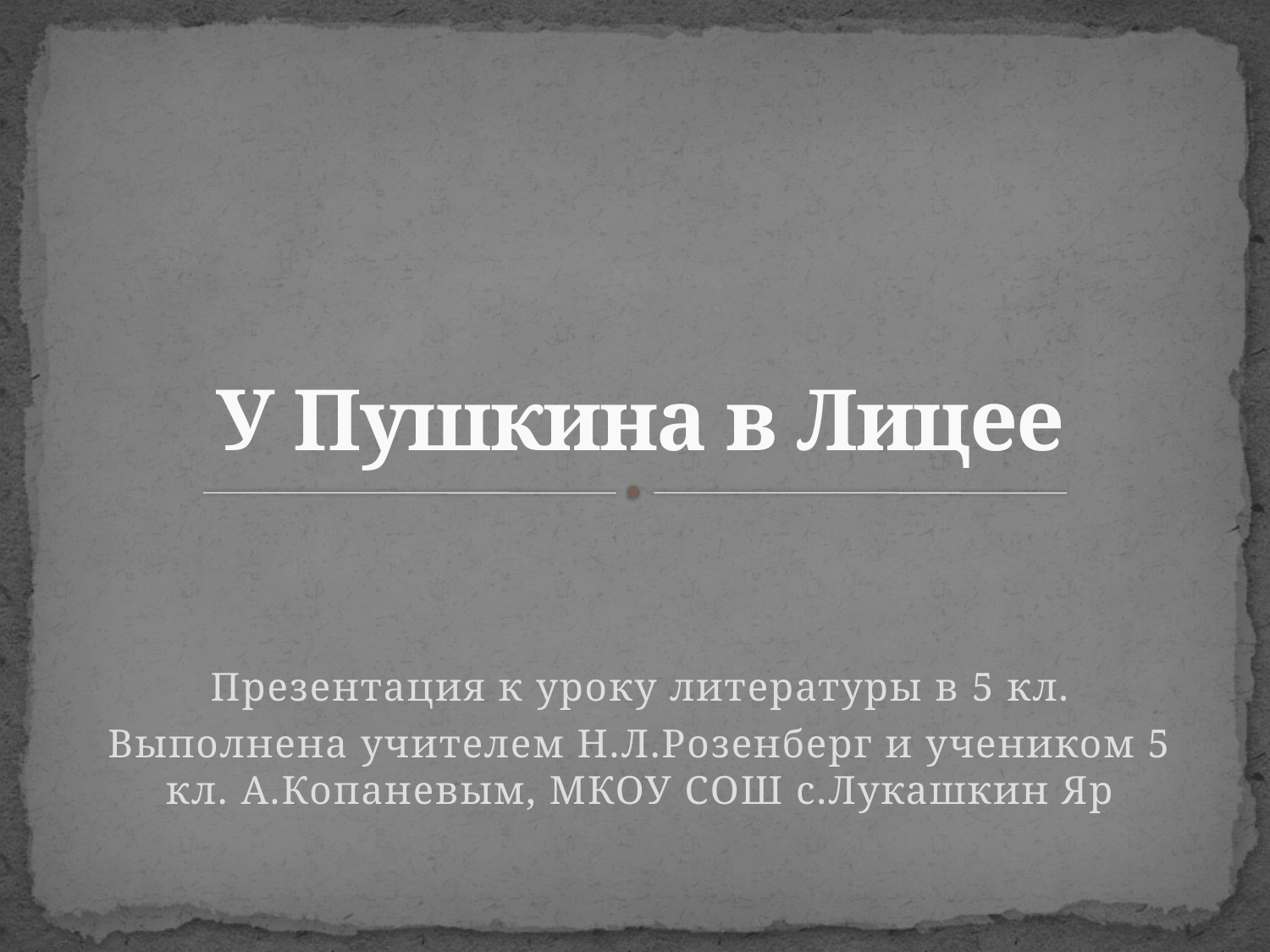

# У Пушкина в Лицее
Презентация к уроку литературы в 5 кл.
Выполнена учителем Н.Л.Розенберг и учеником 5 кл. А.Копаневым, МКОУ СОШ с.Лукашкин Яр